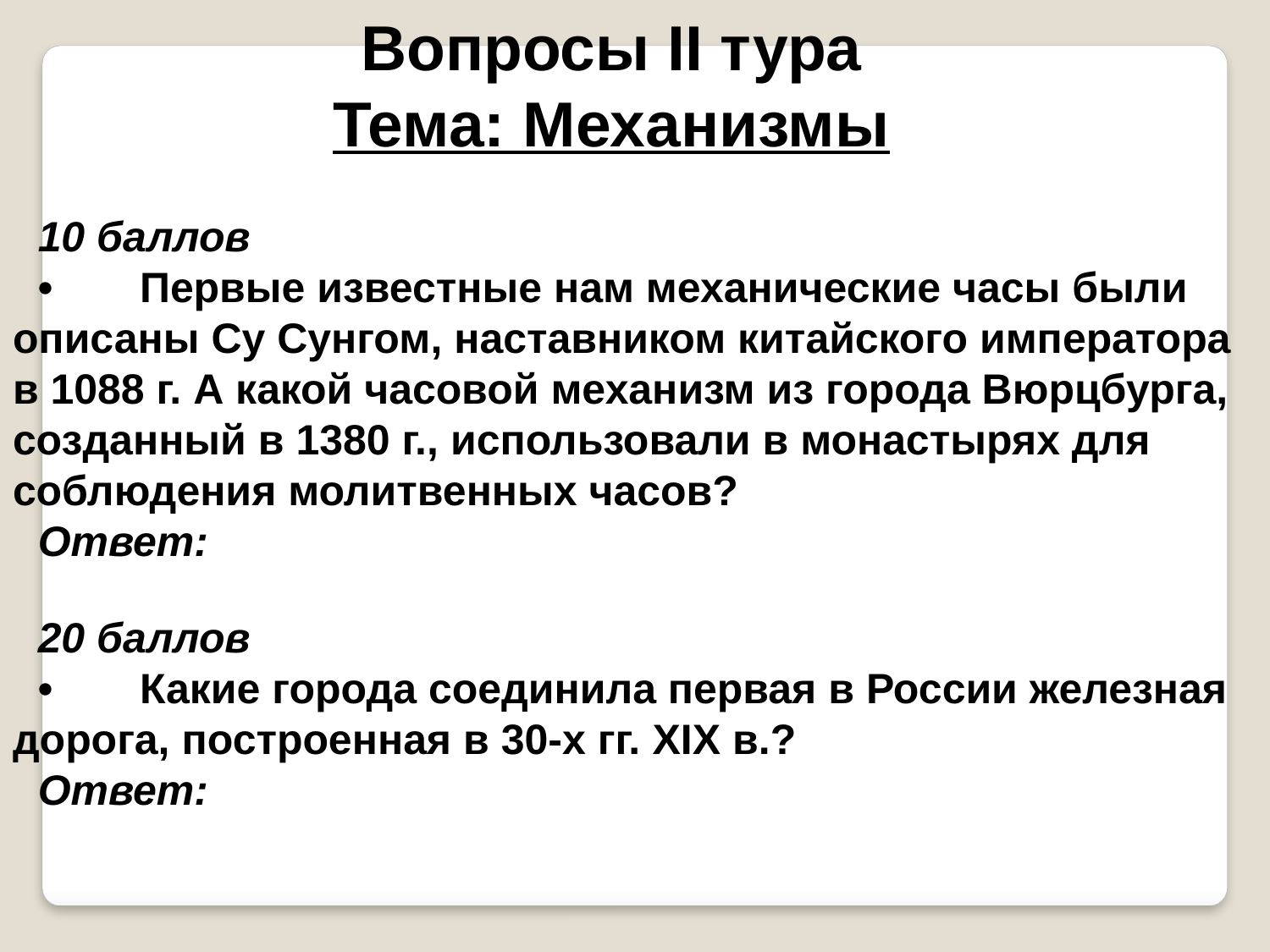

Вопросы II тура
Тема: Механизмы
10 баллов
•	Первые известные нам механические часы были описаны Су Сунгом, наставником китайского императора в 1088 г. А какой часовой механизм из города Вюрцбурга, созданный в 1380 г., использовали в монастырях для соблюдения молитвенных часов?
Ответ:
20 баллов
•	Какие города соединила первая в России железная дорога, построенная в 30-х гг. XIX в.?
Ответ: